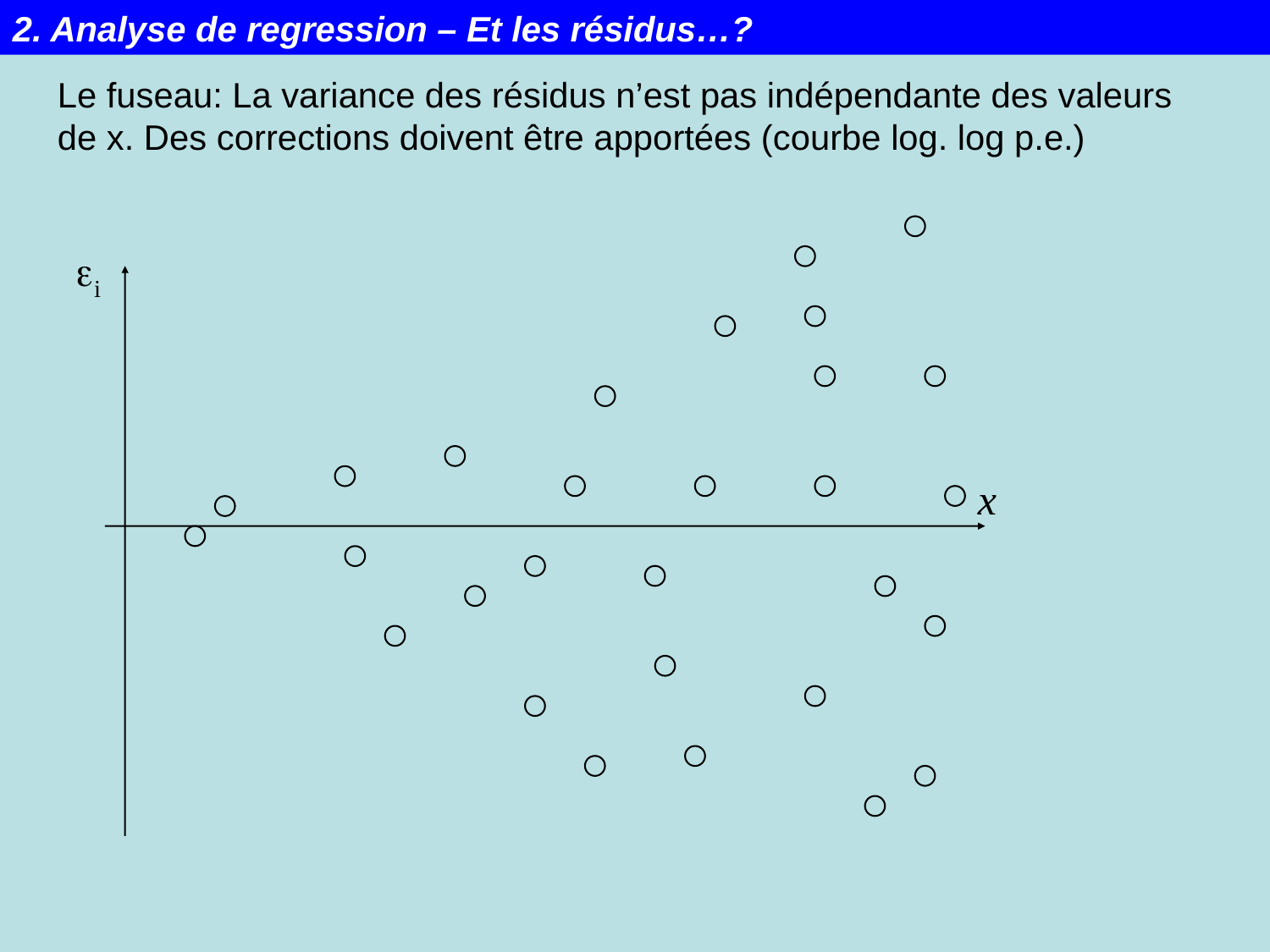

2. Analyse de regression – Et les résidus…?
Le fuseau: La variance des résidus n’est pas indépendante des valeurs de x. Des corrections doivent être apportées (courbe log. log p.e.)

εi

x